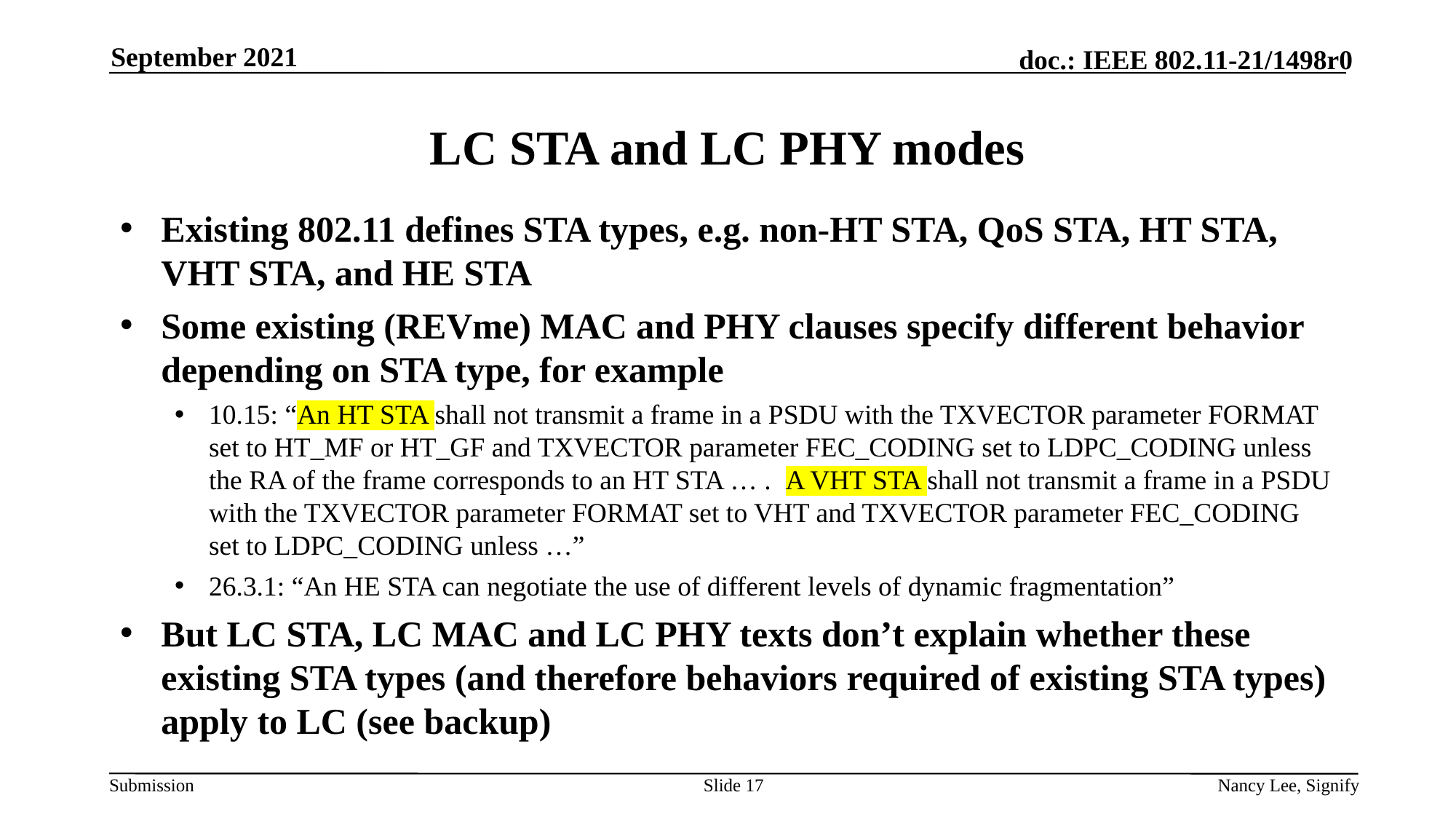

September 2021
# LC STA and LC PHY modes
Existing 802.11 defines STA types, e.g. non-HT STA, QoS STA, HT STA, VHT STA, and HE STA
Some existing (REVme) MAC and PHY clauses specify different behavior depending on STA type, for example
10.15: “An HT STA shall not transmit a frame in a PSDU with the TXVECTOR parameter FORMAT set to HT_MF or HT_GF and TXVECTOR parameter FEC_CODING set to LDPC_CODING unless the RA of the frame corresponds to an HT STA … .  A VHT STA shall not transmit a frame in a PSDU with the TXVECTOR parameter FORMAT set to VHT and TXVECTOR parameter FEC_CODING set to LDPC_CODING unless …”
26.3.1: “An HE STA can negotiate the use of different levels of dynamic fragmentation”
But LC STA, LC MAC and LC PHY texts don’t explain whether these existing STA types (and therefore behaviors required of existing STA types) apply to LC (see backup)

Slide 17
Nancy Lee, Signify